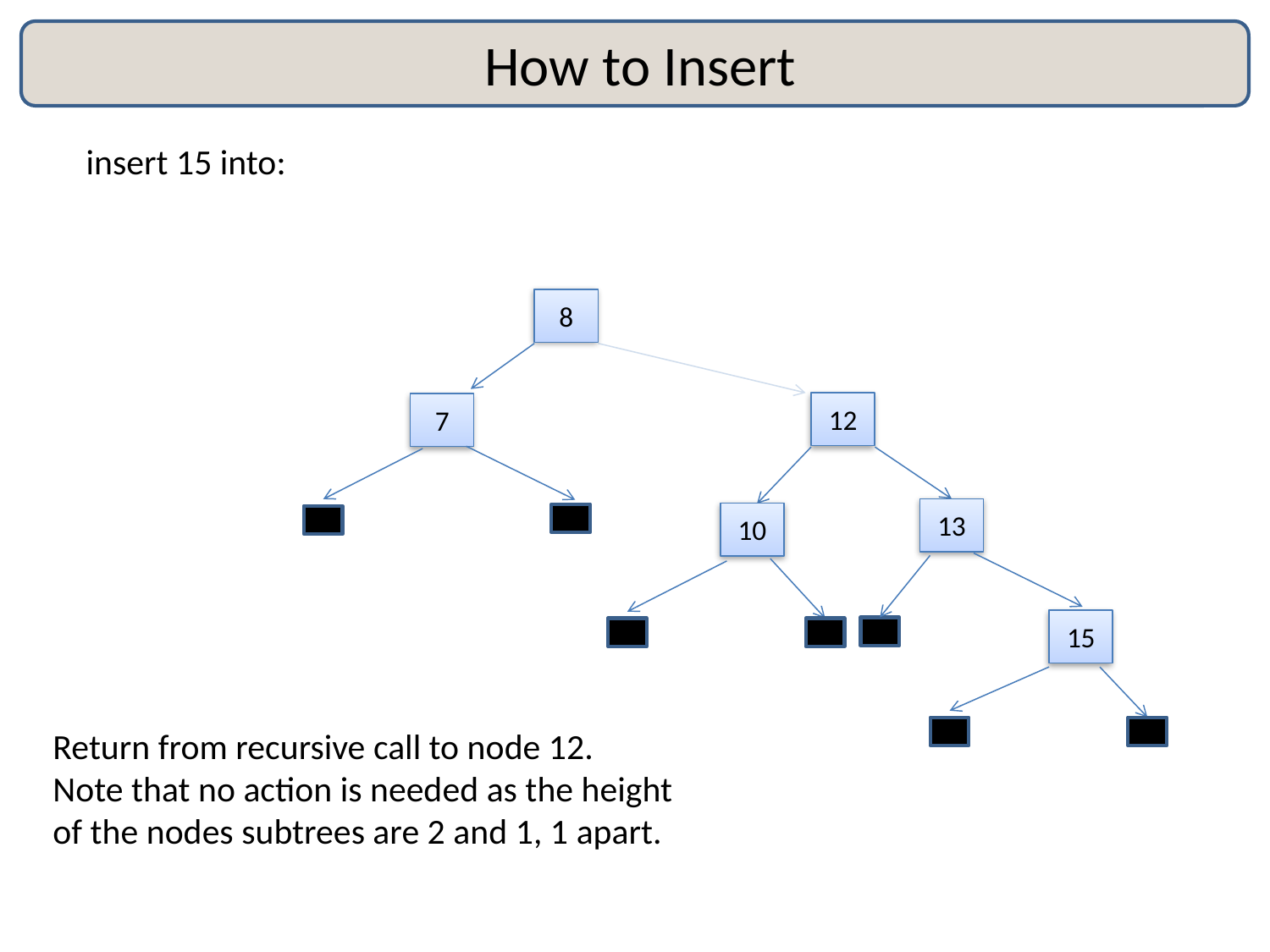

# How to Insert
insert 15 into:
8
12
7

13
10
15

Return from recursive call to node 12.
Note that no action is needed as the height of the nodes subtrees are 2 and 1, 1 apart.